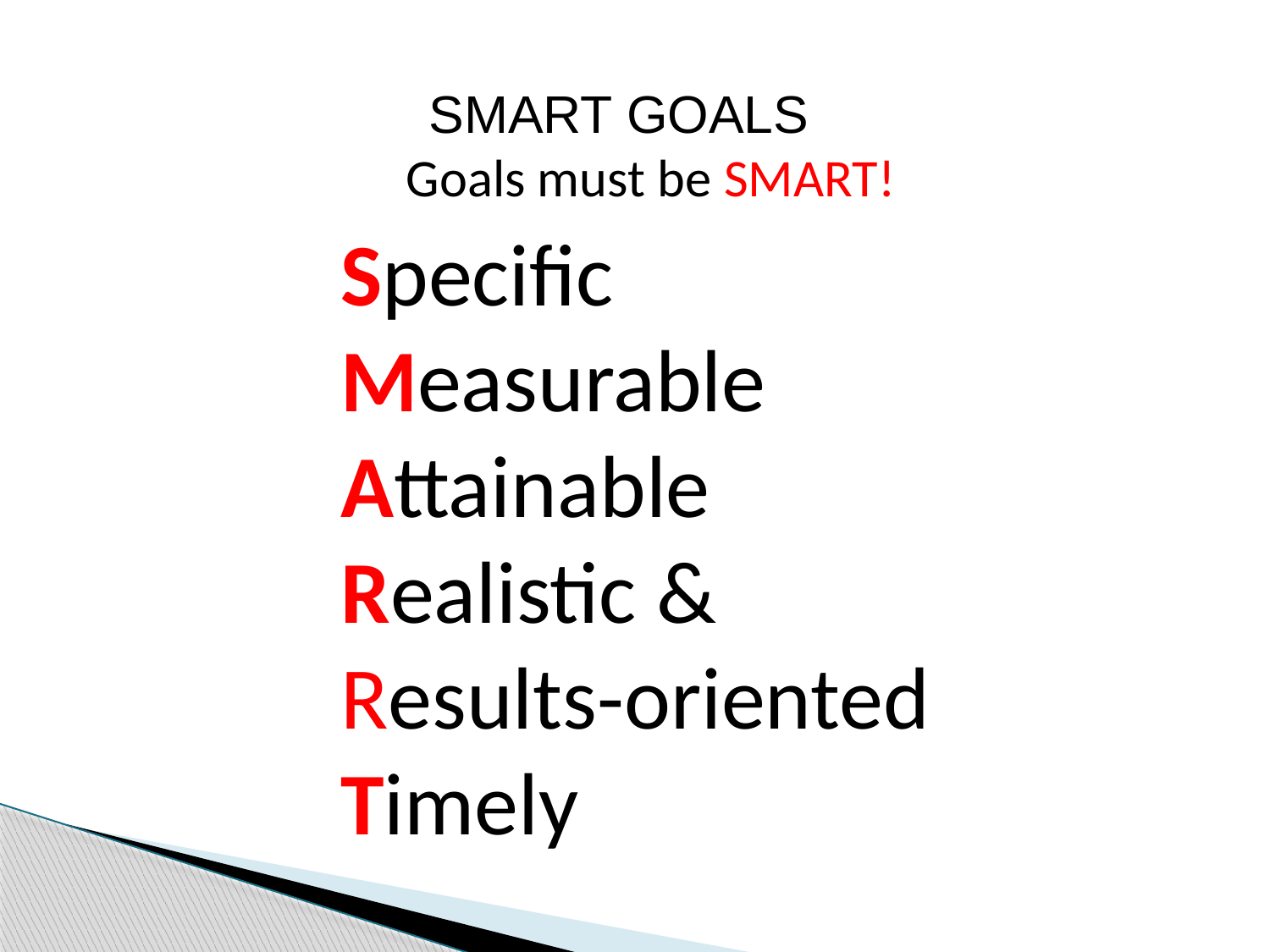

SMART GOALS
Goals must be SMART!
Specific
Measurable
Attainable
Realistic & Results-oriented
Timely